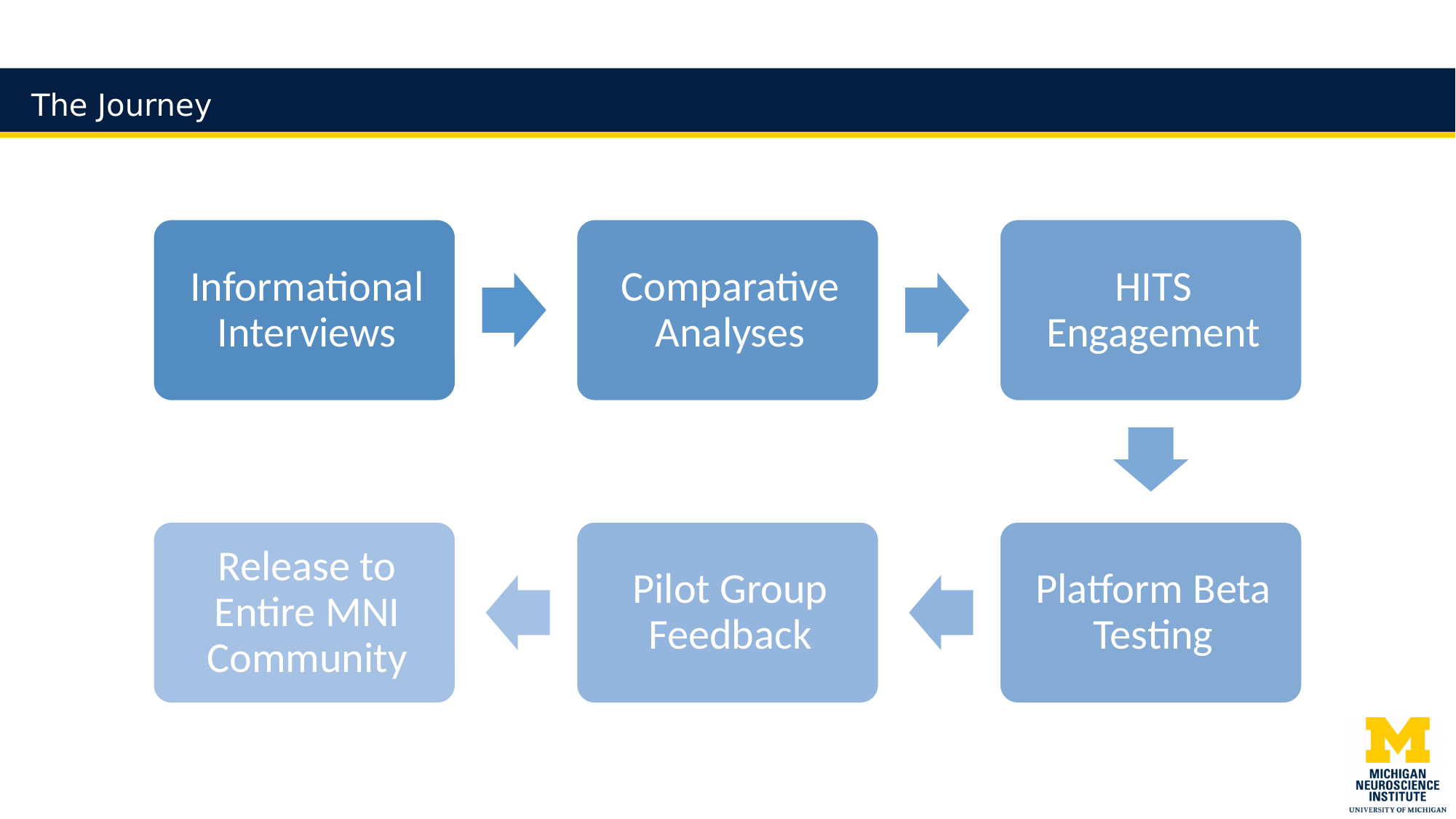

The Journey
Informational Interviews

Comparative Analyses

HITS Engagement

Platform Beta Testing

Pilot Group Feedback

Release to Entire MNI Community